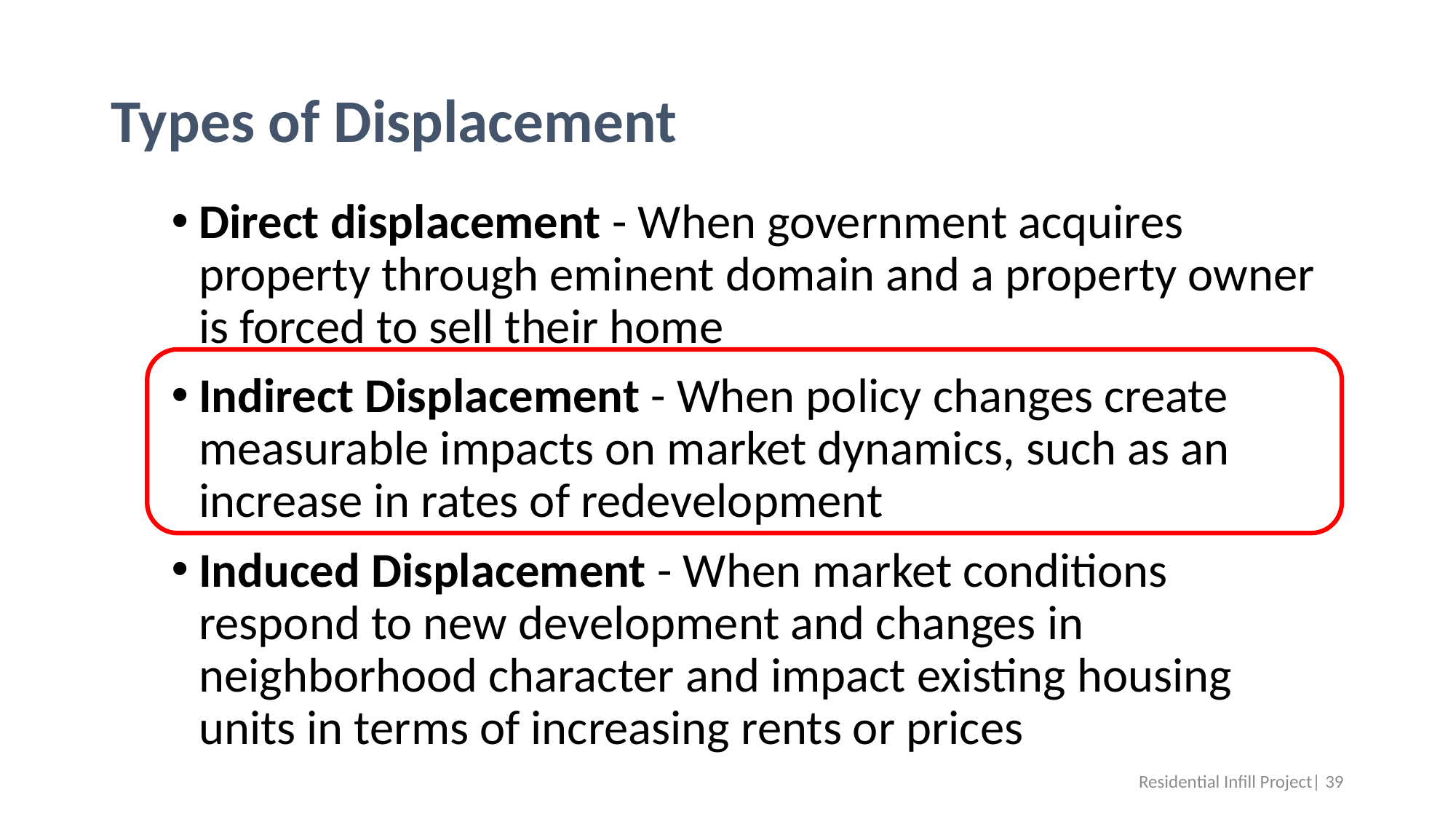

# Types of Displacement
Direct displacement - When government acquires property through eminent domain and a property owner is forced to sell their home

Indirect Displacement - When policy changes create measurable impacts on market dynamics, such as an increase in rates of redevelopment

Induced Displacement - When market conditions respond to new development and changes in neighborhood character and impact existing housing units in terms of increasing rents or prices

Residential Infill Project| 39